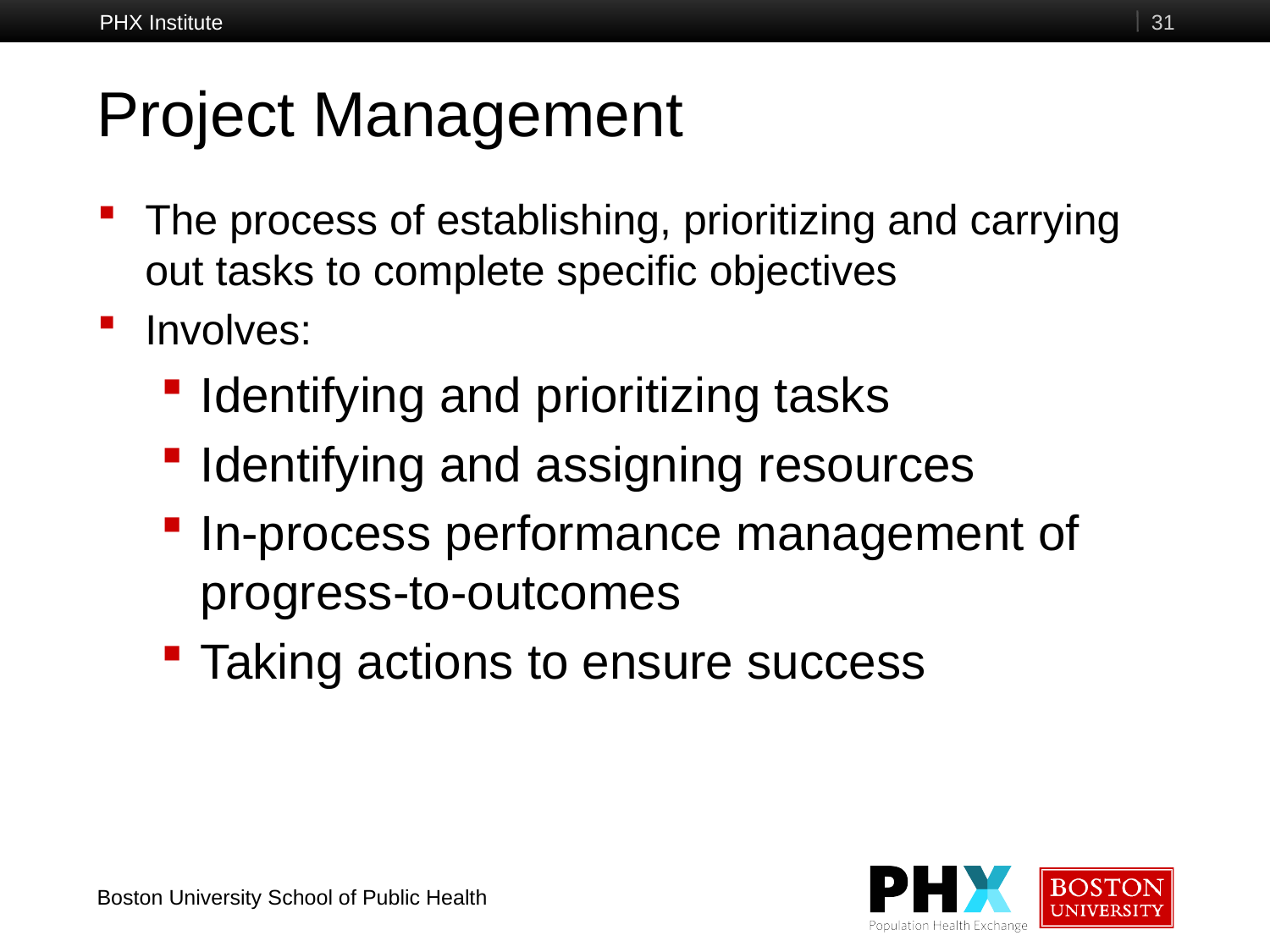

PHX Institute
31
# Project Management
The process of establishing, prioritizing and carrying out tasks to complete specific objectives
Involves:
Identifying and prioritizing tasks
Identifying and assigning resources
In-process performance management of progress-to-outcomes
Taking actions to ensure success